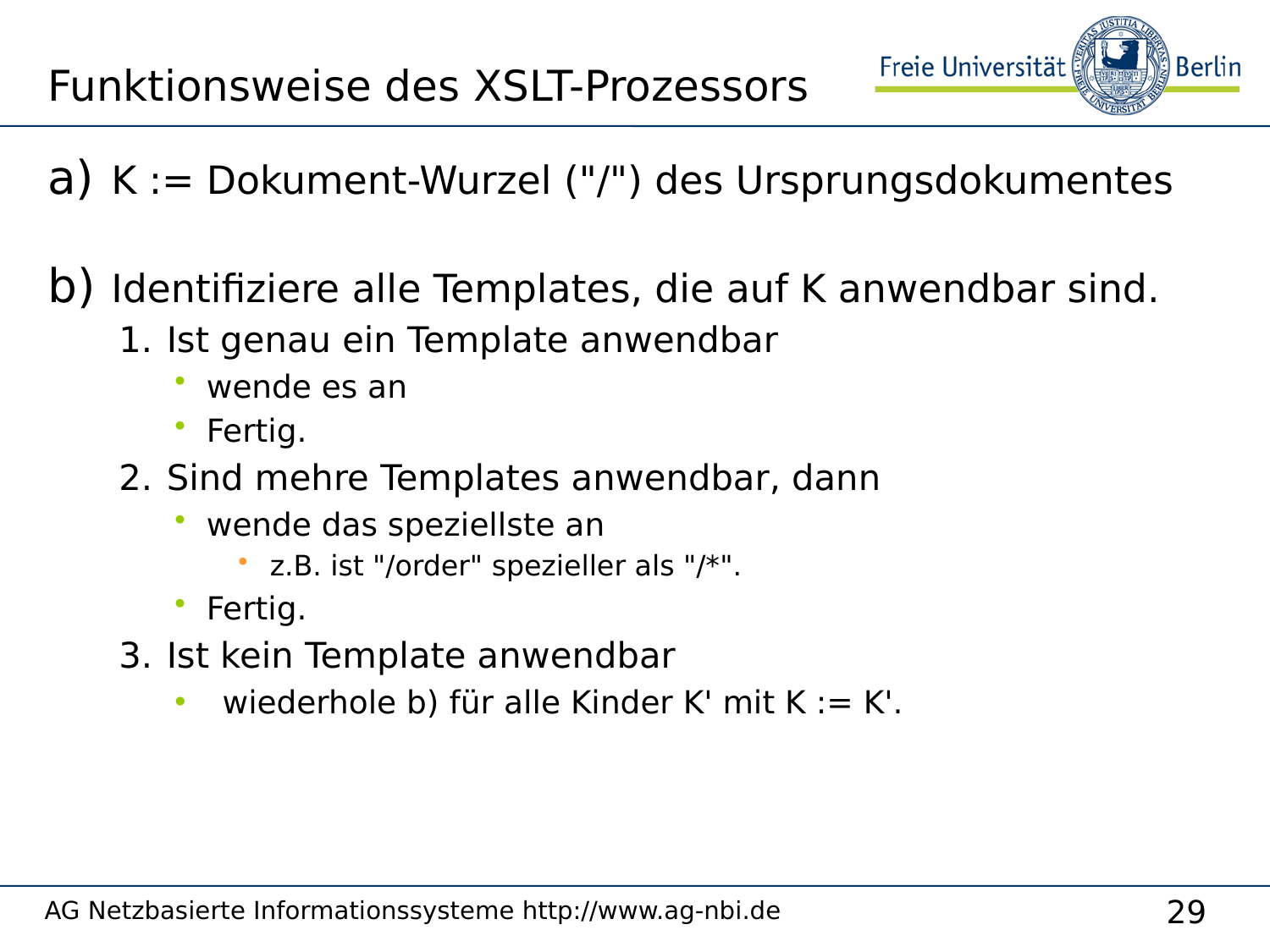

# Funktionsweise des XSLT-Prozessors
K := Dokument-Wurzel ("/") des Ursprungsdokumentes

Identifiziere alle Templates, die auf K anwendbar sind.
Ist genau ein Template anwendbar
wende es an
Fertig.
Sind mehre Templates anwendbar, dann
wende das speziellste an
z.B. ist "/order" spezieller als "/*".
Fertig.
Ist kein Template anwendbar
wiederhole b) für alle Kinder K' mit K := K'.

AG Netzbasierte Informationssysteme http://www.ag-nbi.de